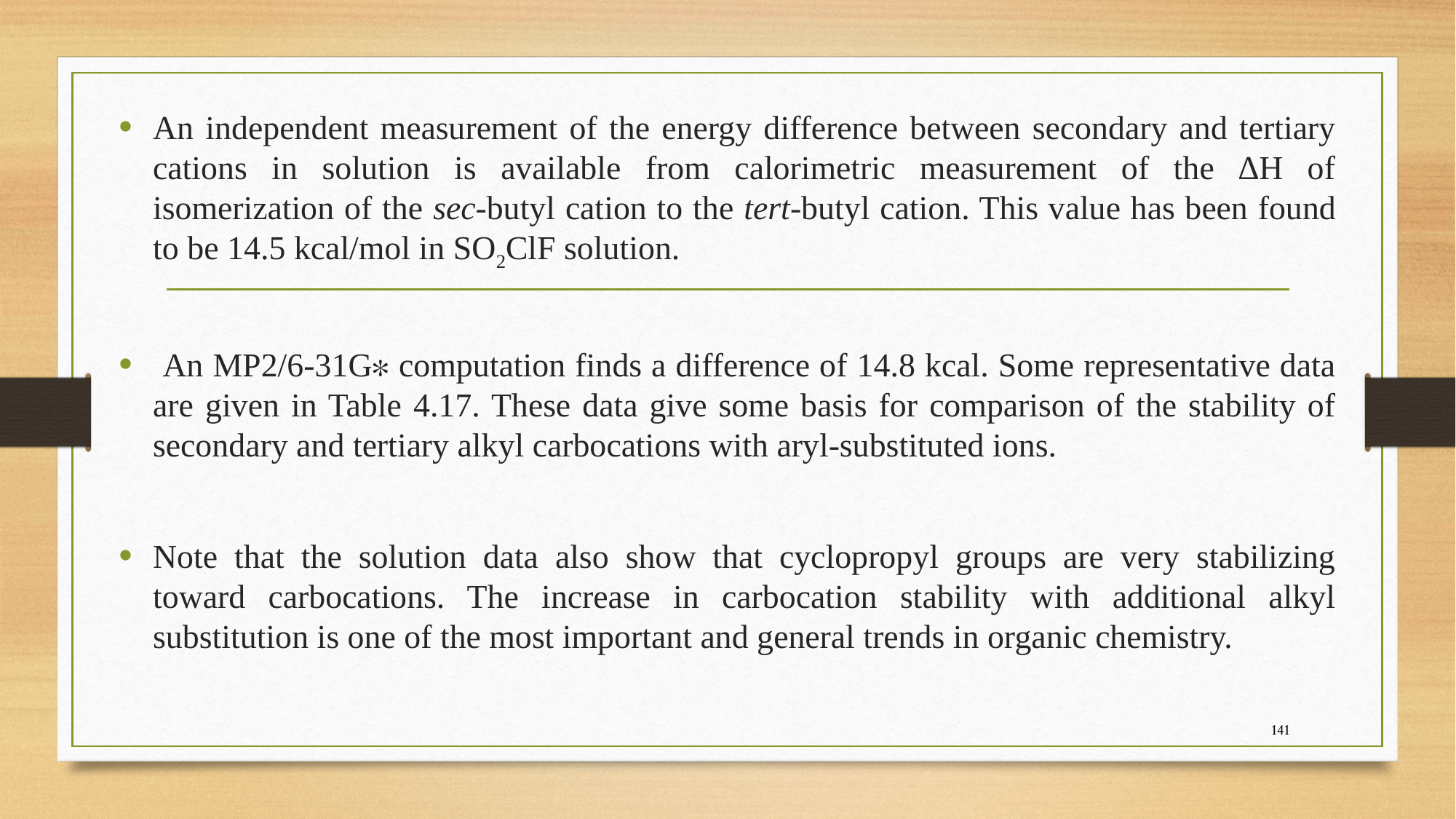

An independent measurement of the energy difference between secondary and tertiary cations in solution is available from calorimetric measurement of the ∆H of isomerization of the sec-butyl cation to the tert-butyl cation. This value has been found to be 14.5 kcal/mol in SO2ClF solution.

 An MP2/6-31G∗ computation finds a difference of 14.8 kcal. Some representative data are given in Table 4.17. These data give some basis for comparison of the stability of secondary and tertiary alkyl carbocations with aryl-substituted ions.

Note that the solution data also show that cyclopropyl groups are very stabilizing toward carbocations. The increase in carbocation stability with additional alkyl substitution is one of the most important and general trends in organic chemistry.

141